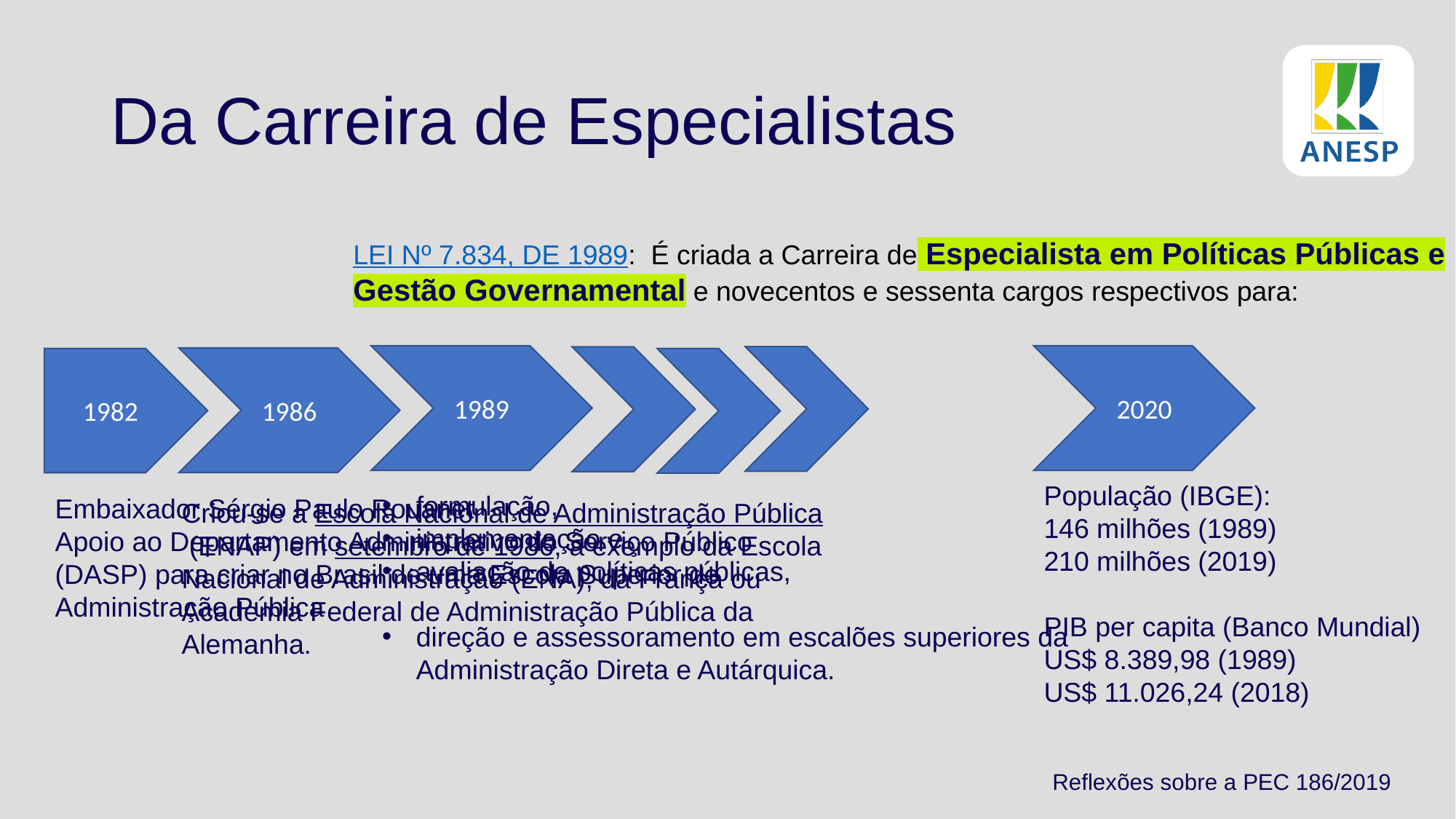

# Da Carreira de Especialistas
LEI Nº 7.834, DE 1989:  É criada a Carreira de Especialista em Políticas Públicas e Gestão Governamental e novecentos e sessenta cargos respectivos para:
1989
2020

1986
1982

População (IBGE):
146 milhões (1989)
210 milhões (2019)

PIB per capita (Banco Mundial)
US$ 8.389,98 (1989)
US$ 11.026,24 (2018)
formulação,
implementação e
avaliação de políticas públicas,

direção e assessoramento em escalões superiores da Administração Direta e Autárquica.
Embaixador Sérgio Paulo Rouanet
Apoio ao Departamento Administrativo do Serviço Público (DASP) para criar no Brasil de uma Escola Superior de Administração Pública
Criou-se a Escola Nacional de Administração Pública (ENAP) em setembro de 1986, a exemplo da Escola Nacional de Administração (ENA), da França ou Academia Federal de Administração Pública da Alemanha.
Reflexões sobre a PEC 186/2019